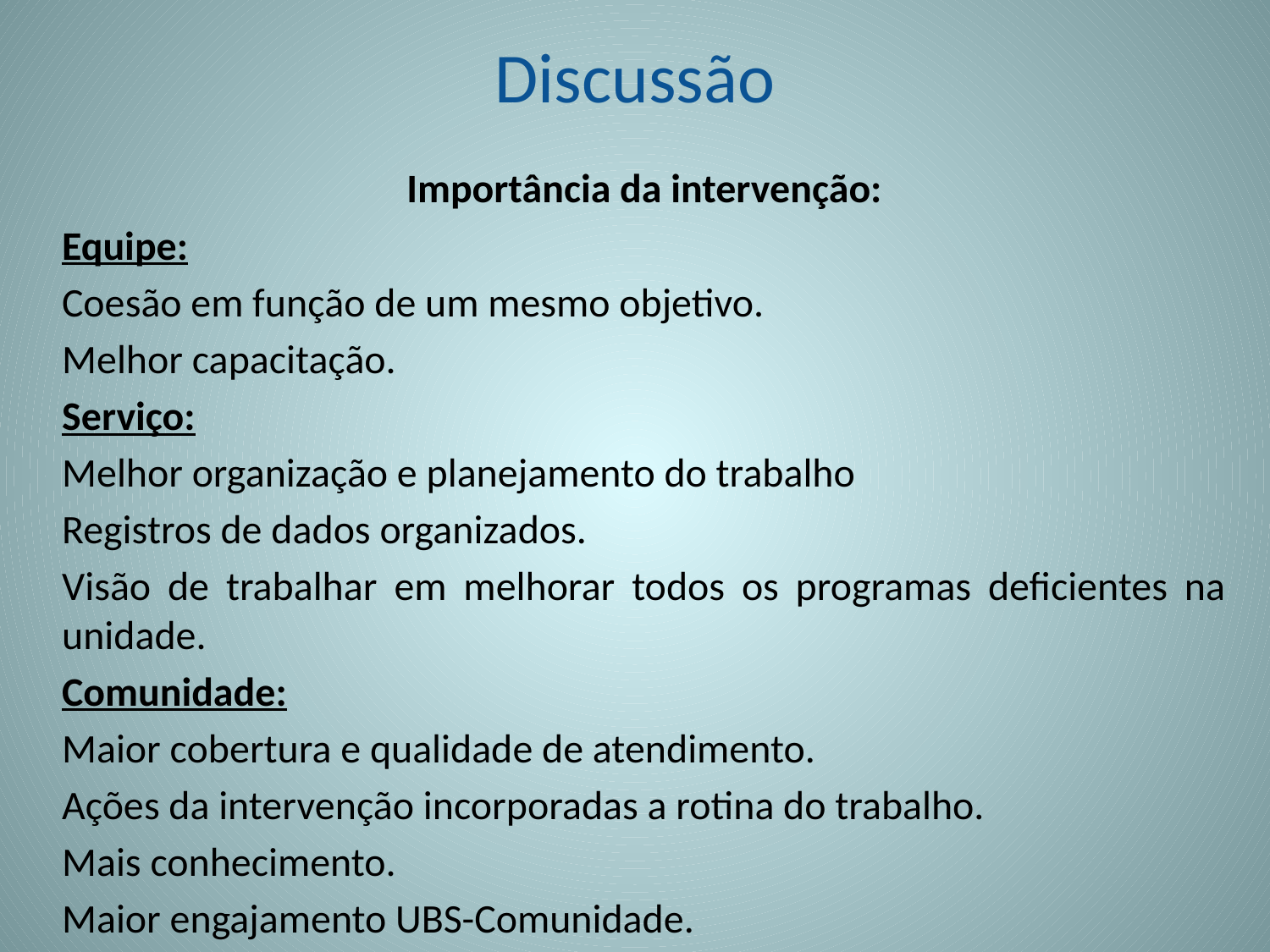

# Discussão
Importância da intervenção:
Equipe:
Coesão em função de um mesmo objetivo.
Melhor capacitação.
Serviço:
Melhor organização e planejamento do trabalho
Registros de dados organizados.
Visão de trabalhar em melhorar todos os programas deficientes na unidade.
Comunidade:
Maior cobertura e qualidade de atendimento.
Ações da intervenção incorporadas a rotina do trabalho.
Mais conhecimento.
Maior engajamento UBS-Comunidade.